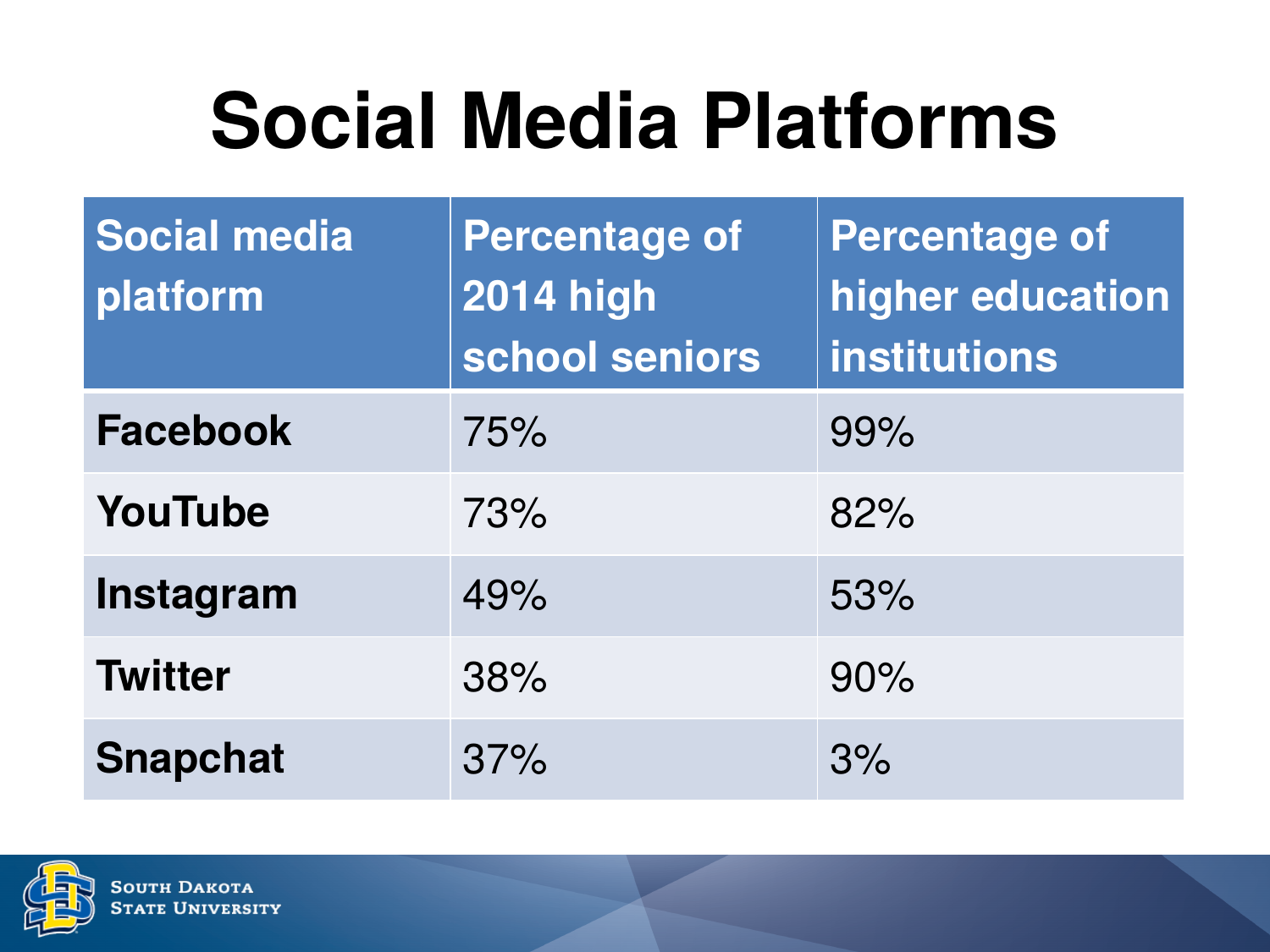

# Social Media Platforms
| Social media platform | Percentage of 2014 high school seniors | Percentage of higher education institutions |
| --- | --- | --- |
| Facebook | 75% | 99% |
| YouTube | 73% | 82% |
| Instagram | 49% | 53% |
| Twitter | 38% | 90% |
| Snapchat | 37% | 3% |